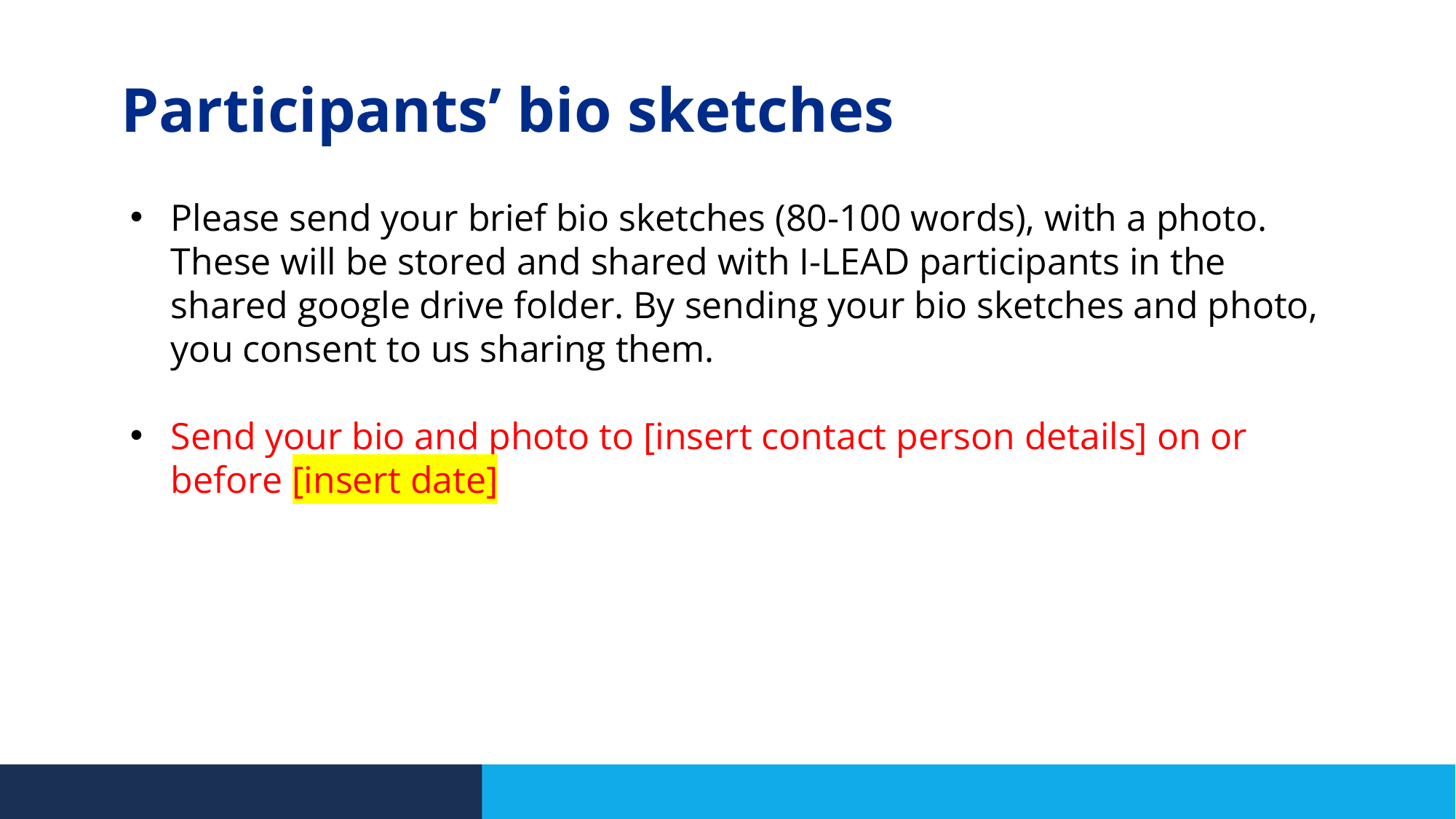

# Participants’ bio sketches
Please send your brief bio sketches (80-100 words), with a photo. These will be stored and shared with I-LEAD participants in the shared google drive folder. By sending your bio sketches and photo, you consent to us sharing them.

Send your bio and photo to [insert contact person details] on or before [insert date]